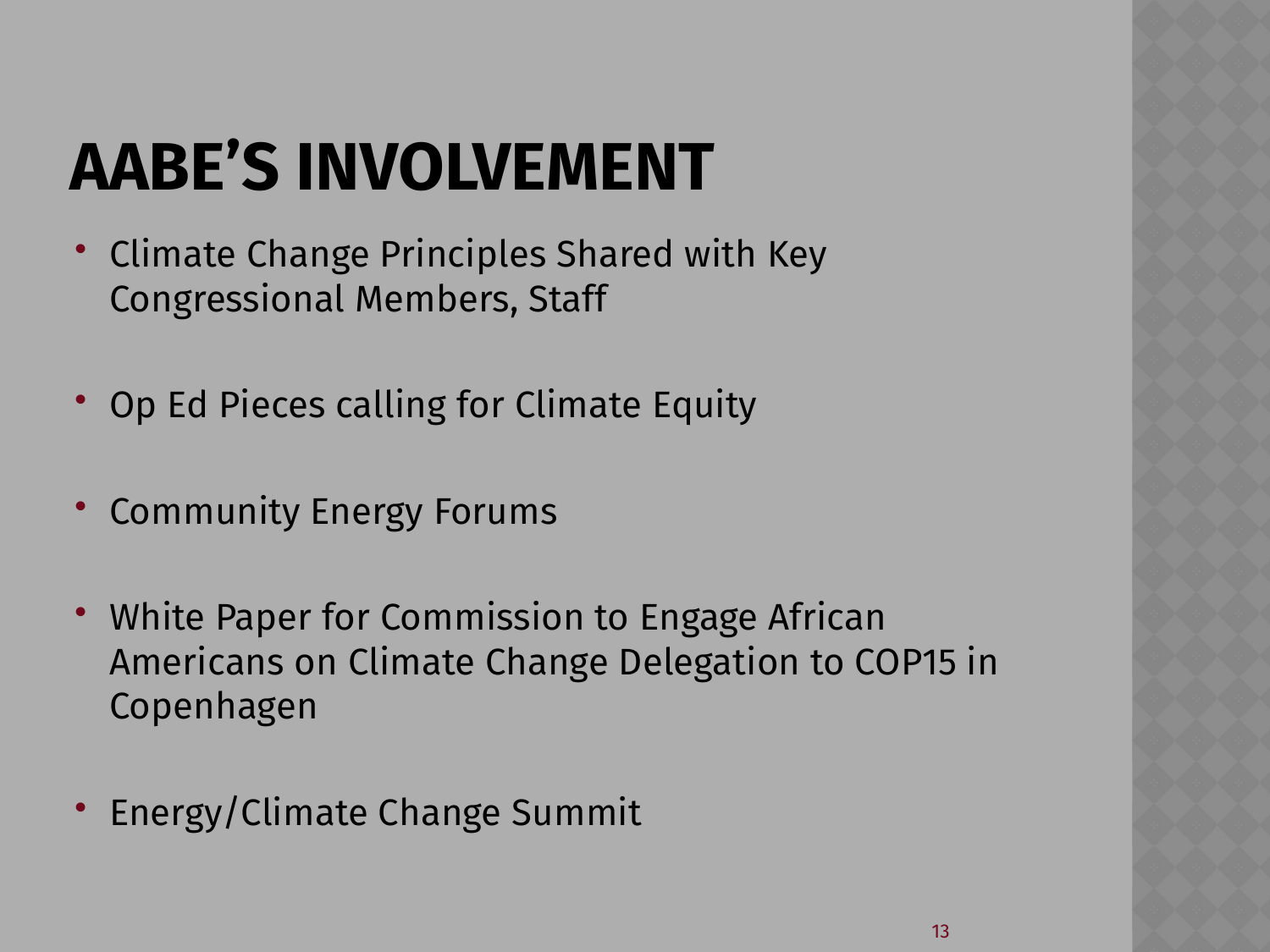

# AABE’s involvement
Climate Change Principles Shared with Key Congressional Members, Staff

Op Ed Pieces calling for Climate Equity

Community Energy Forums

White Paper for Commission to Engage African Americans on Climate Change Delegation to COP15 in Copenhagen

Energy/Climate Change Summit

13